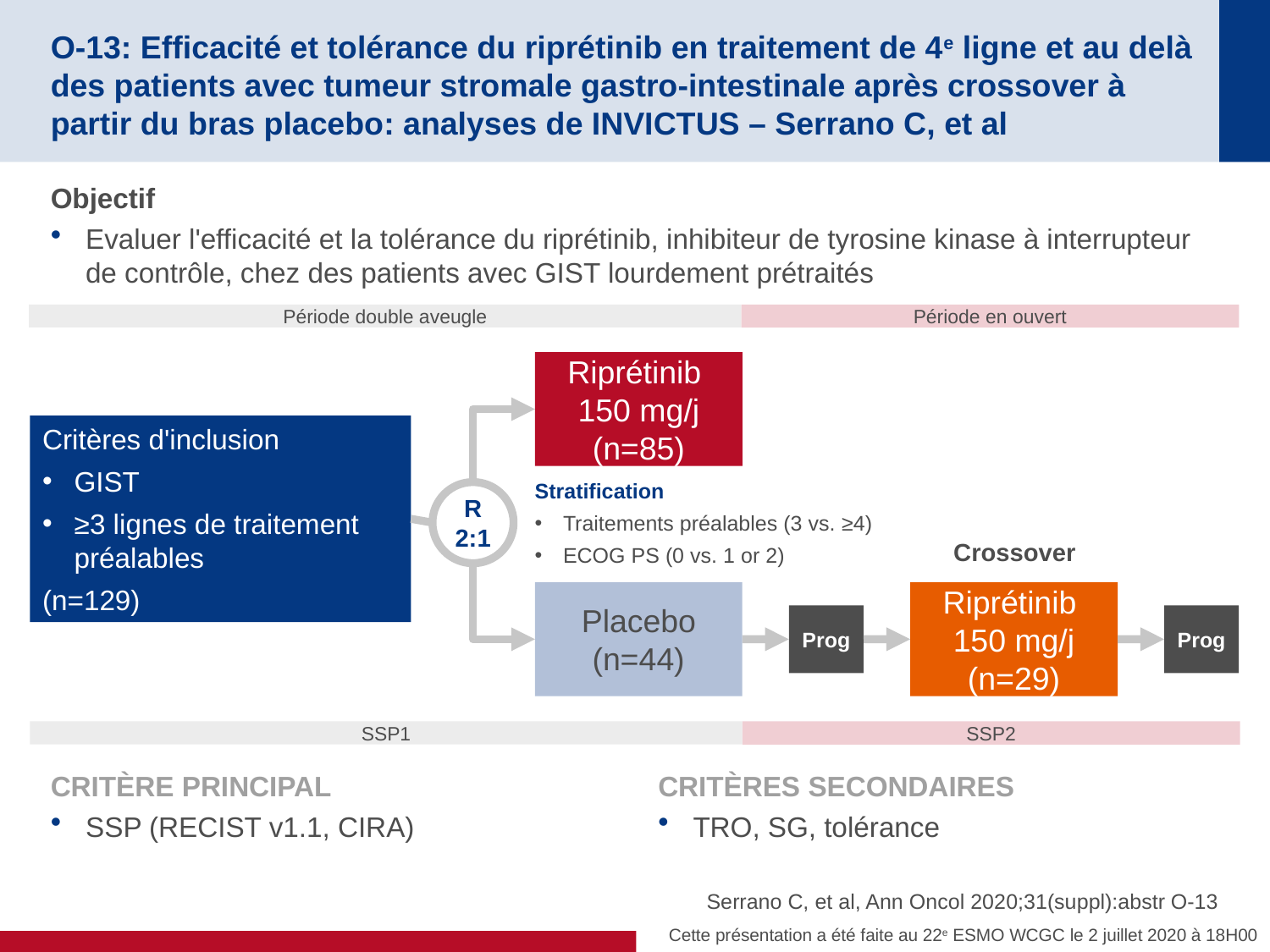

# O-13: Efficacité et tolérance du riprétinib en traitement de 4e ligne et au delà des patients avec tumeur stromale gastro-intestinale après crossover à partir du bras placebo: analyses de INVICTUS – Serrano C, et al
Objectif
Evaluer l'efficacité et la tolérance du riprétinib, inhibiteur de tyrosine kinase à interrupteur de contrôle, chez des patients avec GIST lourdement prétraités
Période double aveugle
Période en ouvert
Riprétinib
150 mg/j
(n=85)
Critères d'inclusion
GIST
≥3 lignes de traitement préalables
(n=129)
Stratification
Traitements préalables (3 vs. ≥4)
ECOG PS (0 vs. 1 or 2)
R
2:1
Crossover
Placebo
(n=44)
Riprétinib
150 mg/j
(n=29)
Prog
Prog
SSP1
SSP2
CRITÈRE PRINCIPAL
SSP (RECIST v1.1, CIRA)

CRITÈRES SECONDAIRES
TRO, SG, tolérance
Serrano C, et al, Ann Oncol 2020;31(suppl):abstr O-13
Cette présentation a été faite au 22e ESMO WCGC le 2 juillet 2020 à 18H00